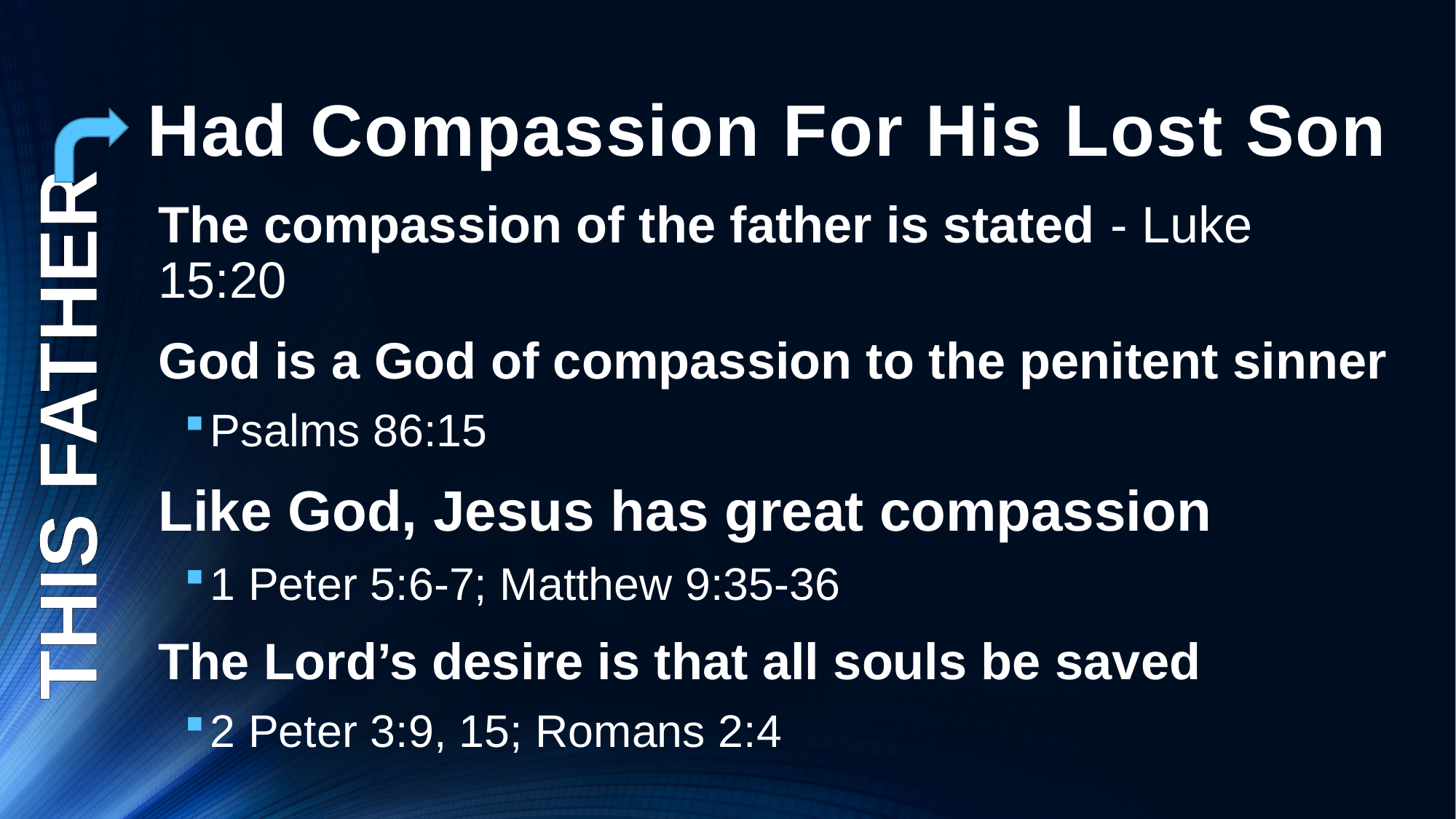

# Had Compassion For His Lost Son

The compassion of the father is stated - Luke 15:20
God is a God of compassion to the penitent sinner
Psalms 86:15
Like God, Jesus has great compassion
1 Peter 5:6-7; Matthew 9:35-36
The Lord’s desire is that all souls be saved
2 Peter 3:9, 15; Romans 2:4
THIS FATHER